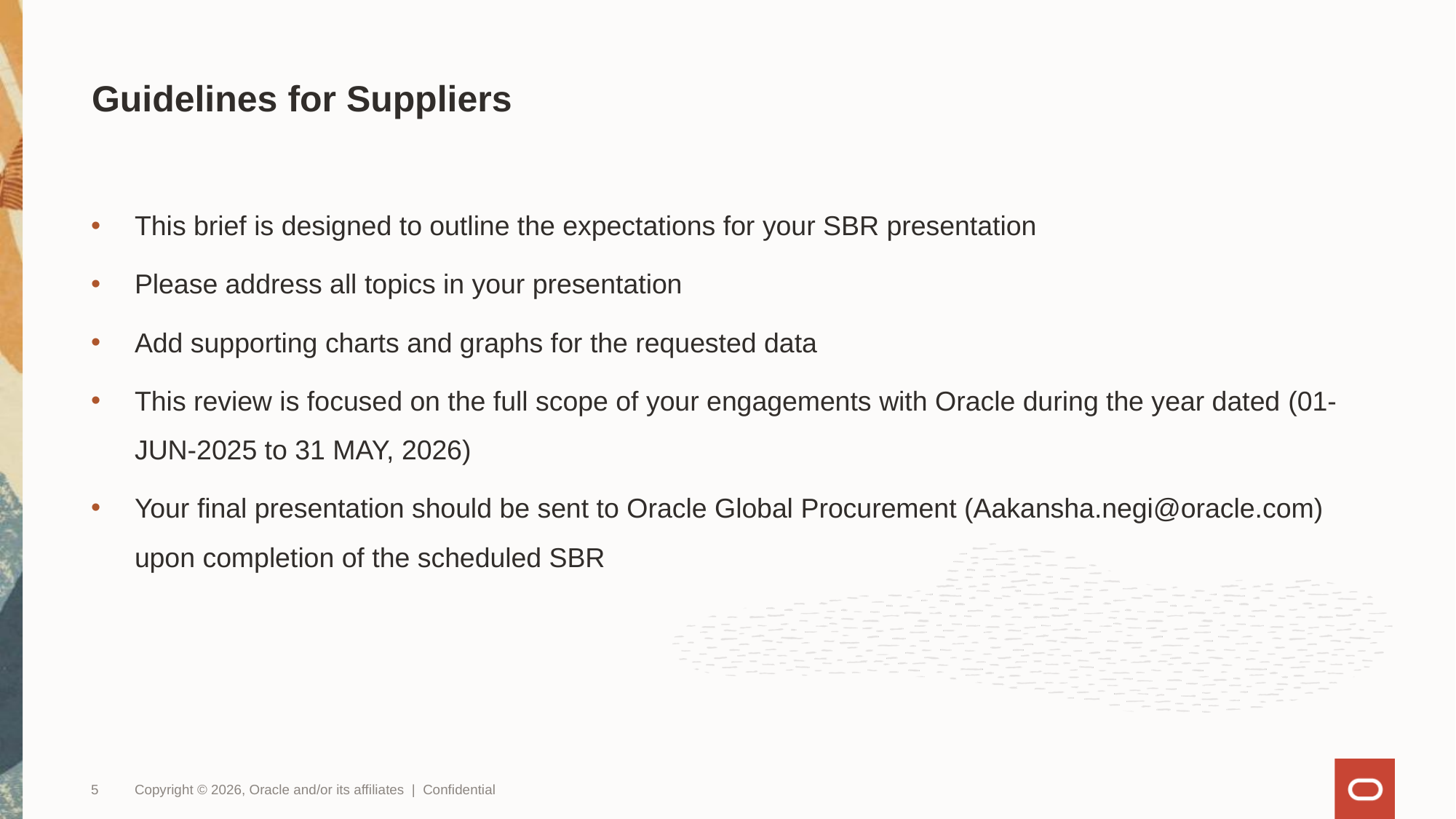

# Guidelines for Suppliers
This brief is designed to outline the expectations for your SBR presentation
Please address all topics in your presentation
Add supporting charts and graphs for the requested data
This review is focused on the full scope of your engagements with Oracle during the year dated (01-JUN-2025 to 31 MAY, 2026)
Your final presentation should be sent to Oracle Global Procurement (Aakansha.negi@oracle.com) upon completion of the scheduled SBR
5
Copyright © 2026, Oracle and/or its affiliates  |  Confidential